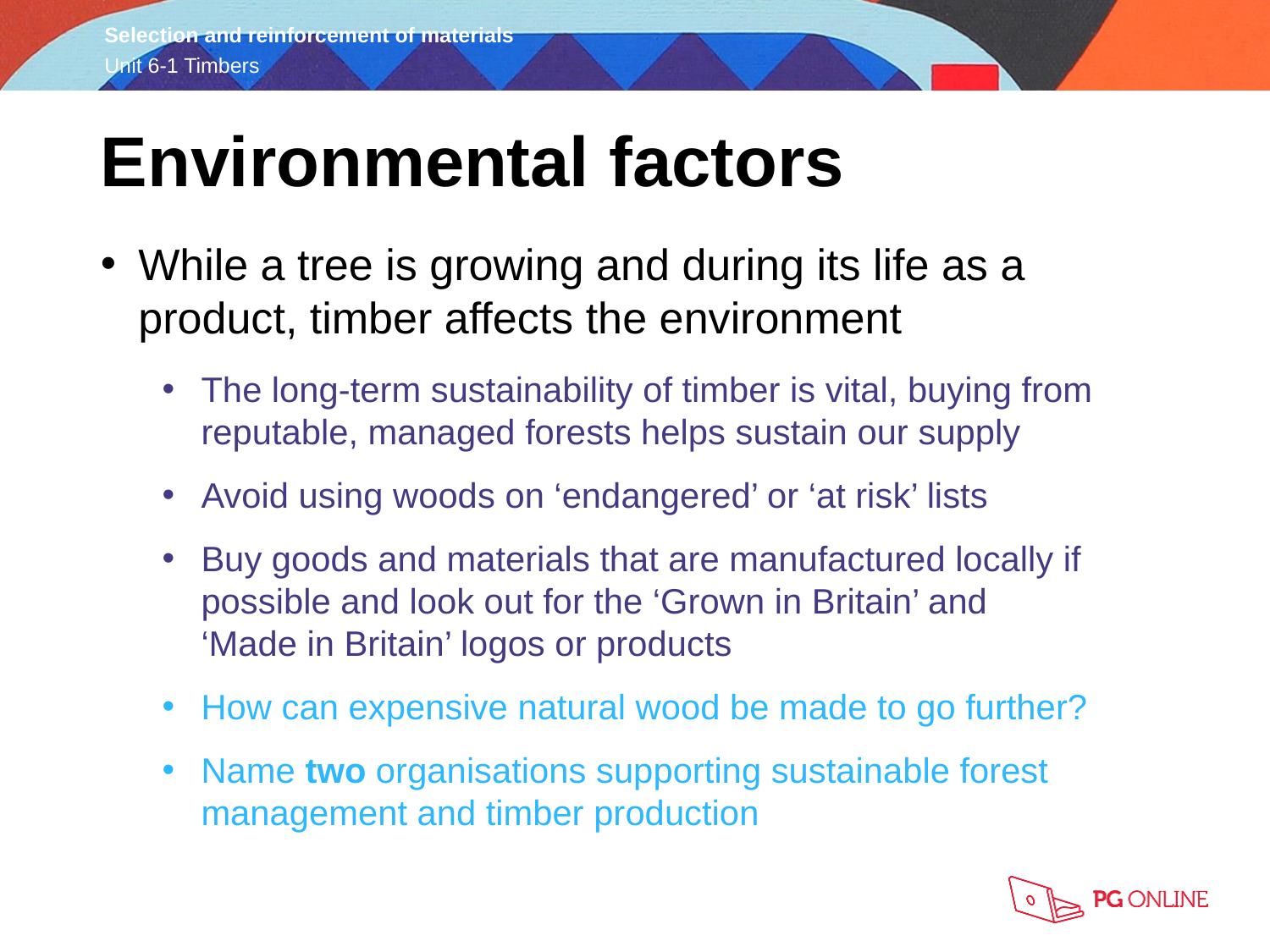

Environmental factors
While a tree is growing and during its life as a product, timber affects the environment
The long-term sustainability of timber is vital, buying from reputable, managed forests helps sustain our supply
Avoid using woods on ‘endangered’ or ‘at risk’ lists
Buy goods and materials that are manufactured locally if possible and look out for the ‘Grown in Britain’ and
‘Made in Britain’ logos or products
How can expensive natural wood be made to go further?
Name two organisations supporting sustainable forest management and timber production